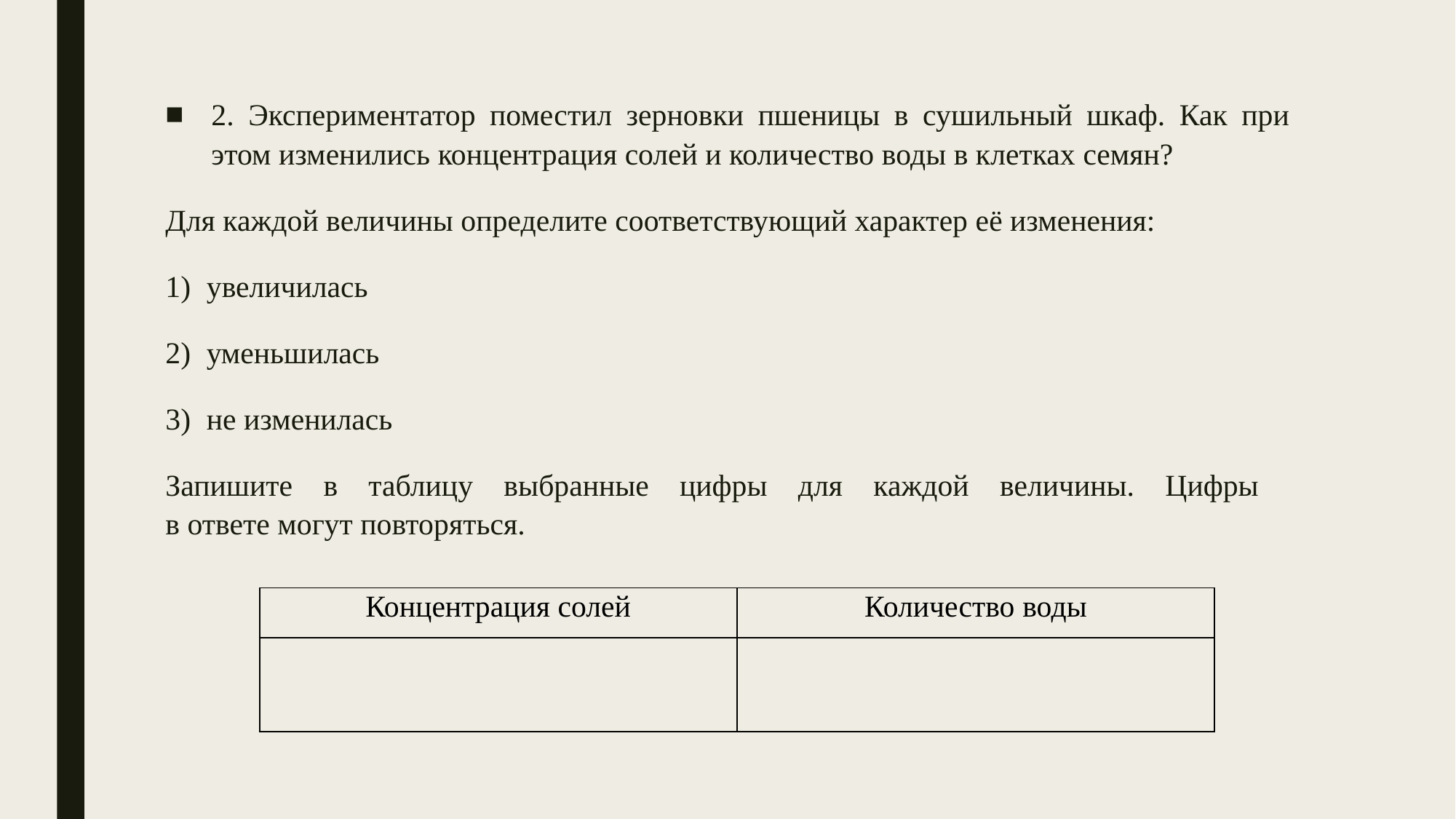

2. Экспериментатор поместил зерновки пшеницы в сушильный шкаф. Как при этом изменились концентрация солей и количество воды в клетках семян?
Для каждой величины определите соответствующий характер её изменения:
увеличилась
уменьшилась
не изменилась
Запишите в таблицу выбранные цифры для каждой величины. Цифры
в ответе могут повторяться.

| Концентрация солей | Количество воды |
| --- | --- |
|  |  |